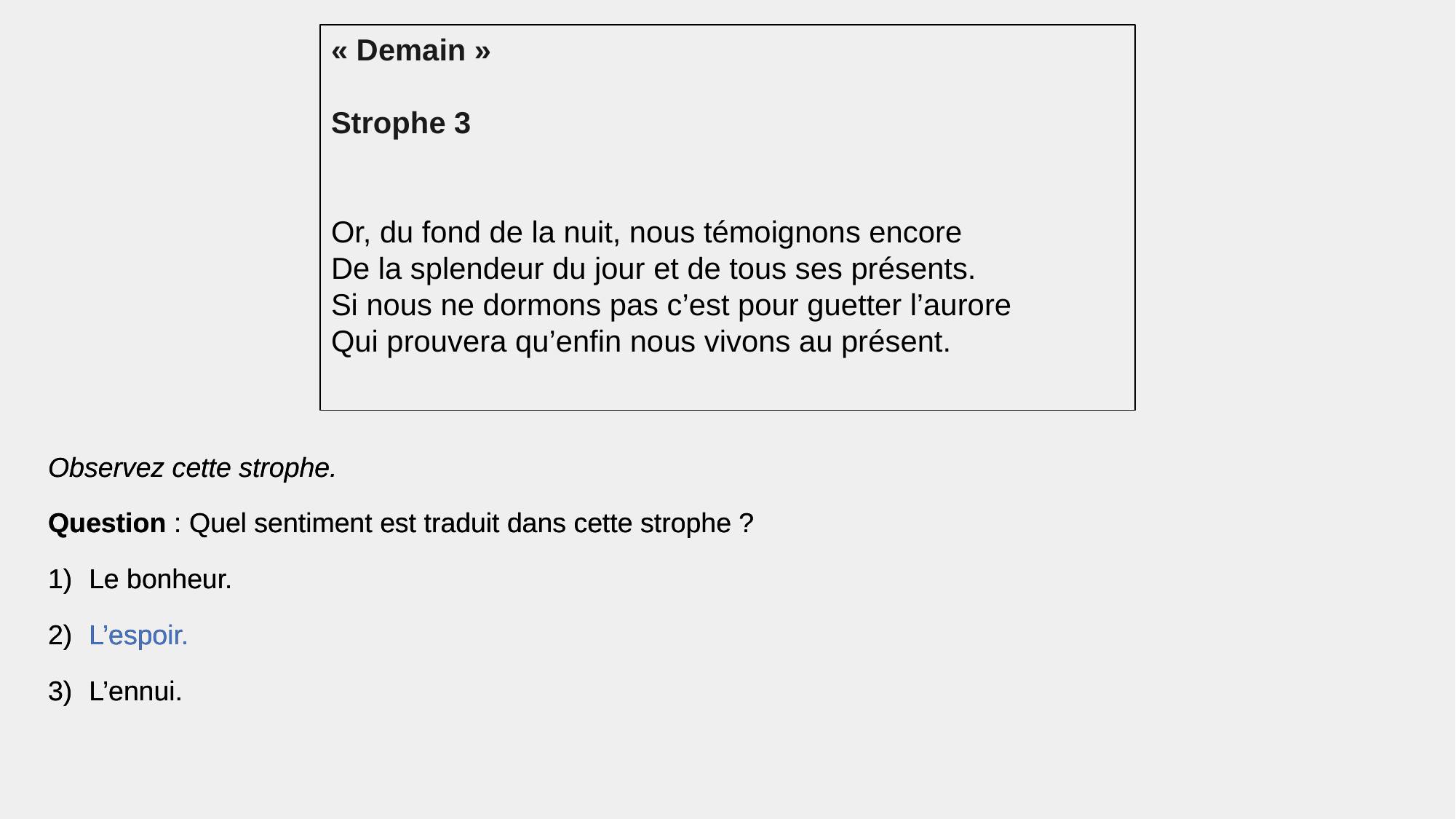

« Demain »

Strophe 3
Or, du fond de la nuit, nous témoignons encore
De la splendeur du jour et de tous ses présents.
Si nous ne dormons pas c’est pour guetter l’aurore
Qui prouvera qu’enfin nous vivons au présent.
Observez cette strophe.
Question : Quel sentiment est traduit dans cette strophe ?
Le bonheur.
L’espoir.
L’ennui.
Observez cette strophe.
Question : Quel sentiment est traduit dans cette strophe ?
Le bonheur.
L’espoir.
L’ennui.